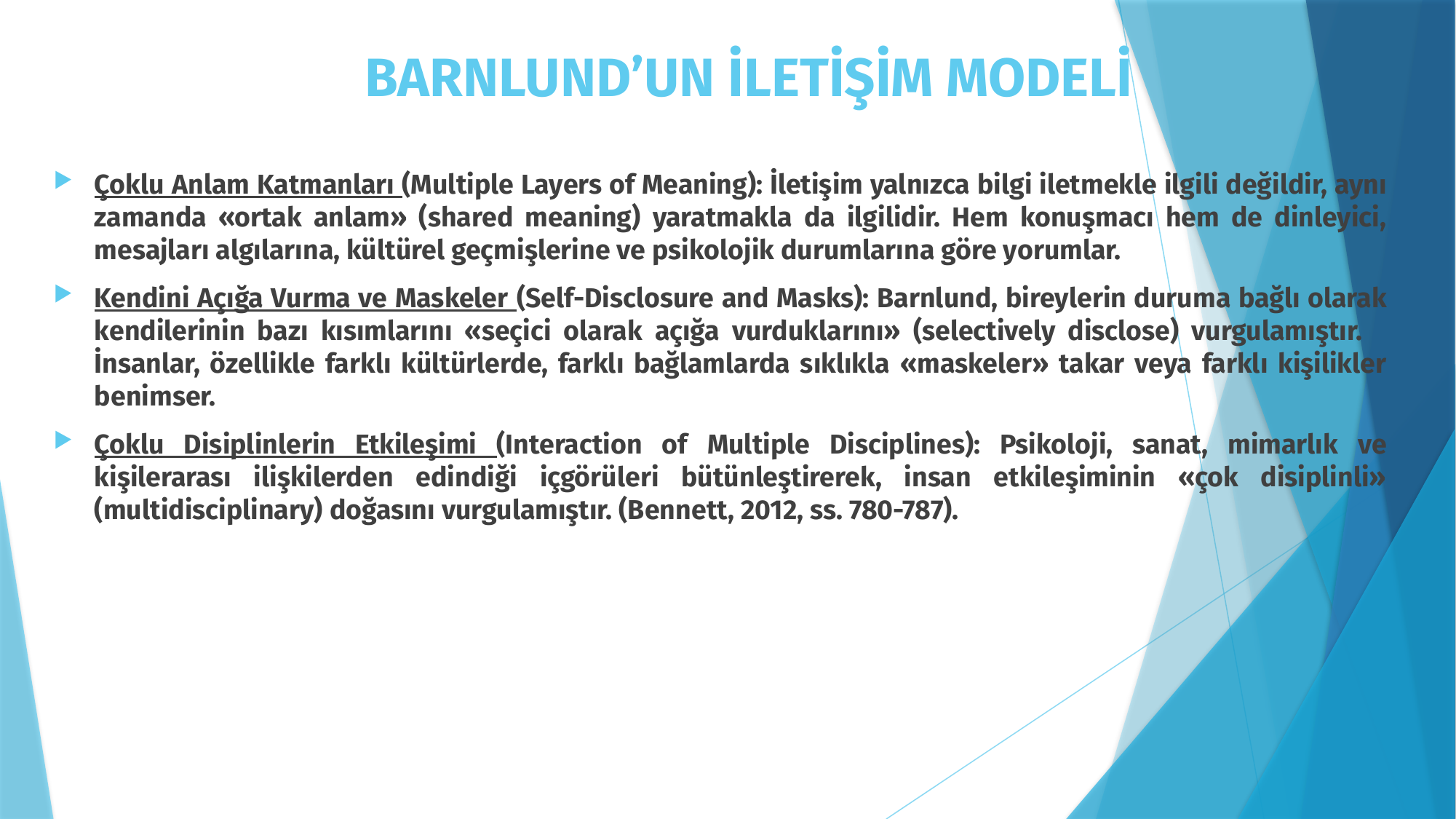

# BARNLUND’UN İLETİŞİM MODELİ

Çoklu Anlam Katmanları (Multiple Layers of Meaning): İletişim yalnızca bilgi iletmekle ilgili değildir, aynı zamanda «ortak anlam» (shared meaning) yaratmakla da ilgilidir. Hem konuşmacı hem de dinleyici, mesajları algılarına, kültürel geçmişlerine ve psikolojik durumlarına göre yorumlar.
Kendini Açığa Vurma ve Maskeler (Self-Disclosure and Masks): Barnlund, bireylerin duruma bağlı olarak kendilerinin bazı kısımlarını «seçici olarak açığa vurduklarını» (selectively disclose) vurgulamıştır.   İnsanlar, özellikle farklı kültürlerde, farklı bağlamlarda sıklıkla «maskeler» takar veya farklı kişilikler benimser.
Çoklu Disiplinlerin Etkileşimi (Interaction of Multiple Disciplines): Psikoloji, sanat, mimarlık ve kişilerarası ilişkilerden edindiği içgörüleri bütünleştirerek, insan etkileşiminin «çok disiplinli» (multidisciplinary) doğasını vurgulamıştır. (Bennett, 2012, ss. 780-787).